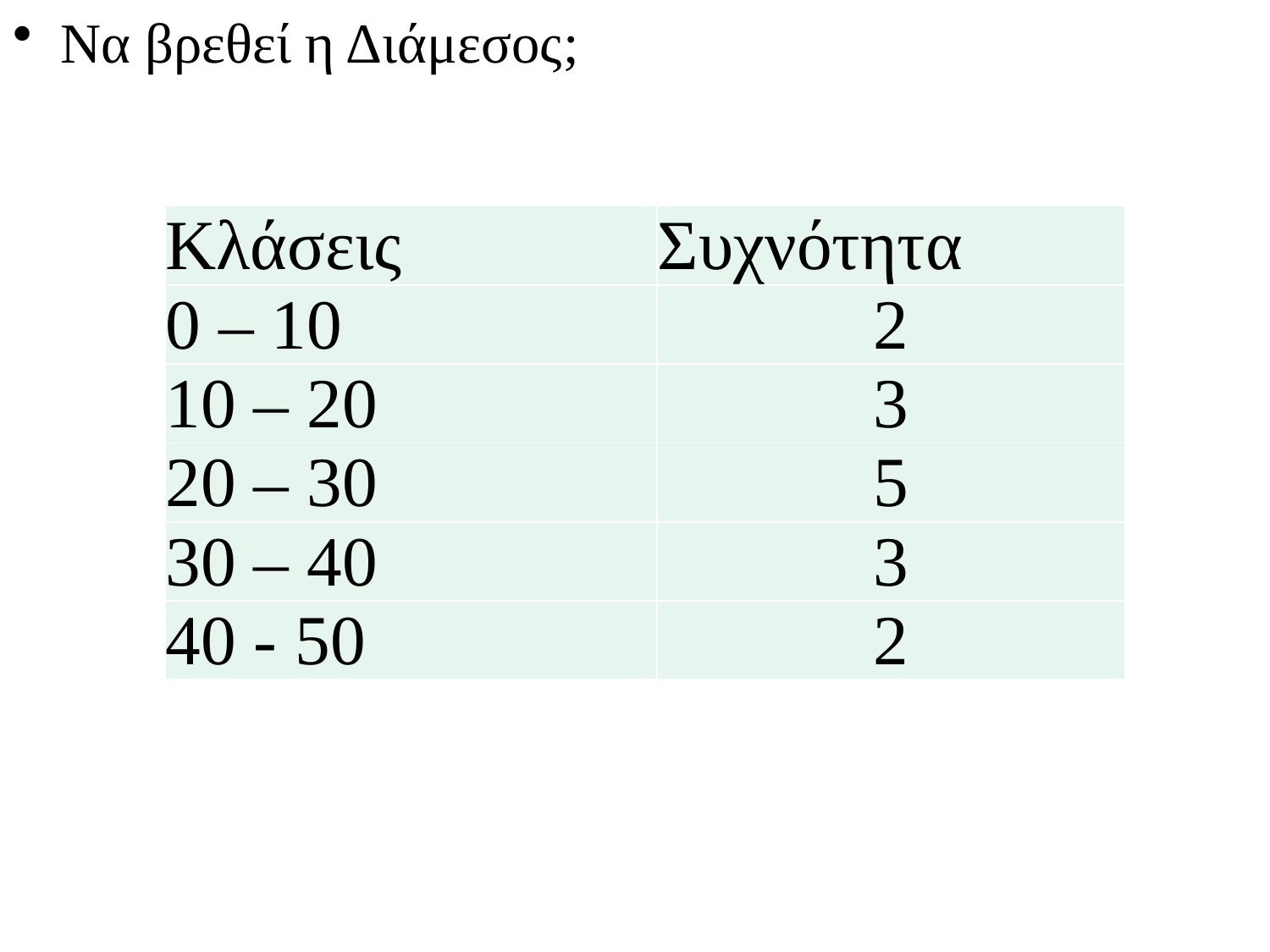

Να βρεθεί η Διάμεσος;
| Κλάσεις | Συχνότητα |
| --- | --- |
| 0 – 10 | 2 |
| 10 – 20 | 3 |
| 20 – 30 | 5 |
| 30 – 40 | 3 |
| 40 - 50 | 2 |